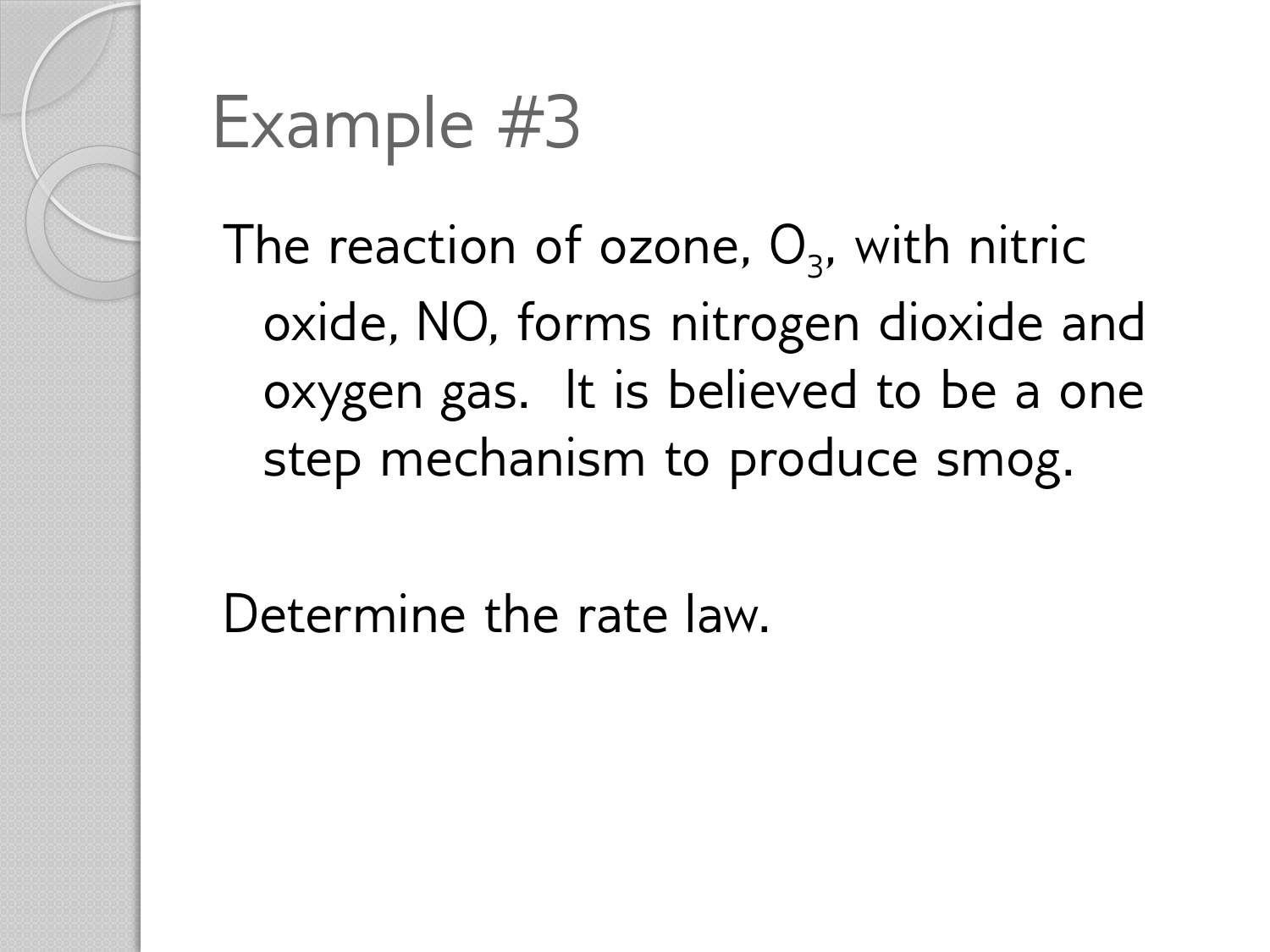

# Example #3
The reaction of ozone, O3, with nitric oxide, NO, forms nitrogen dioxide and oxygen gas.  It is believed to be a one step mechanism to produce smog.

Determine the rate law.